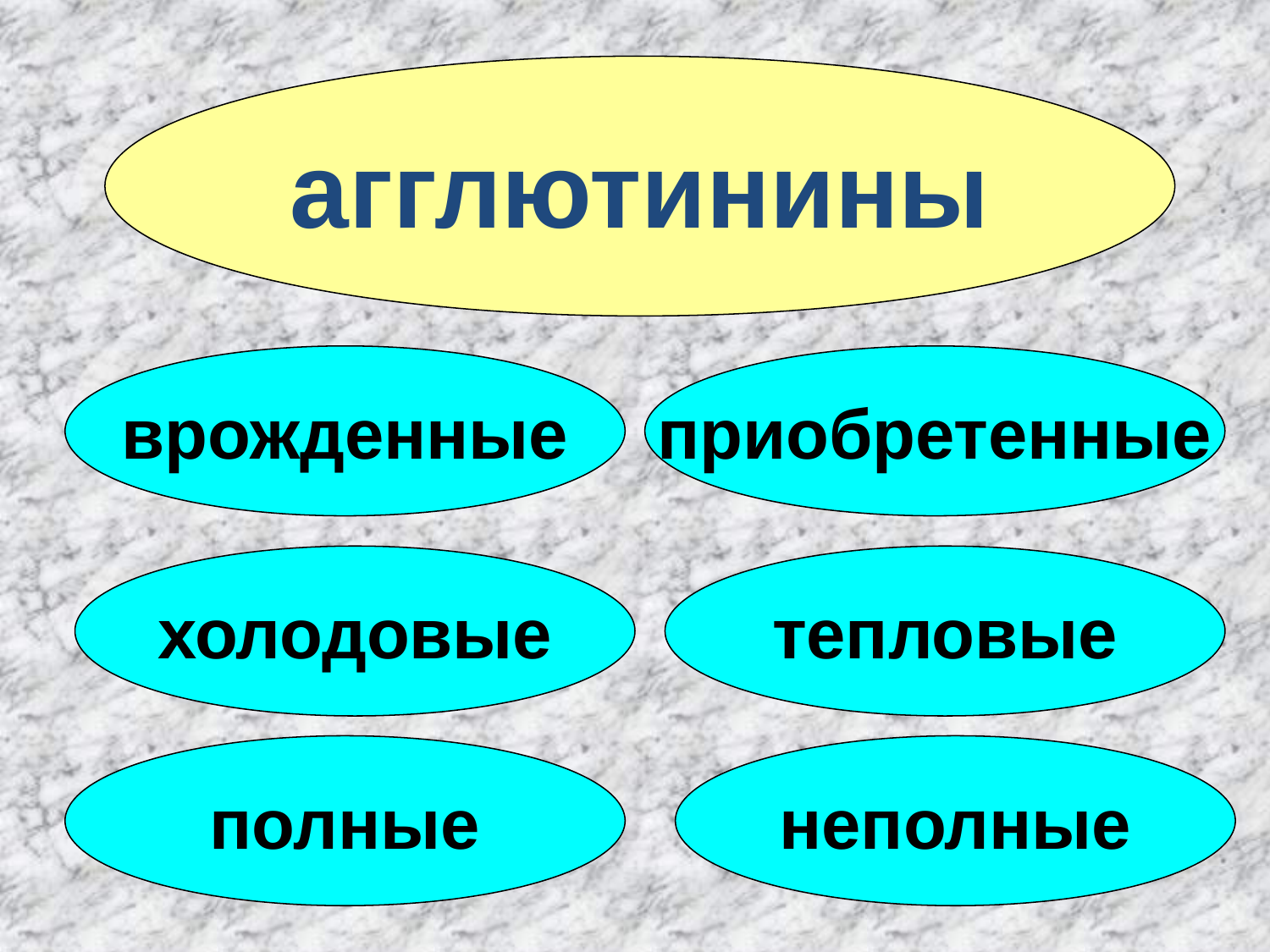

агглютинины
врожденные
приобретенные
холодовые
тепловые
полные
неполные